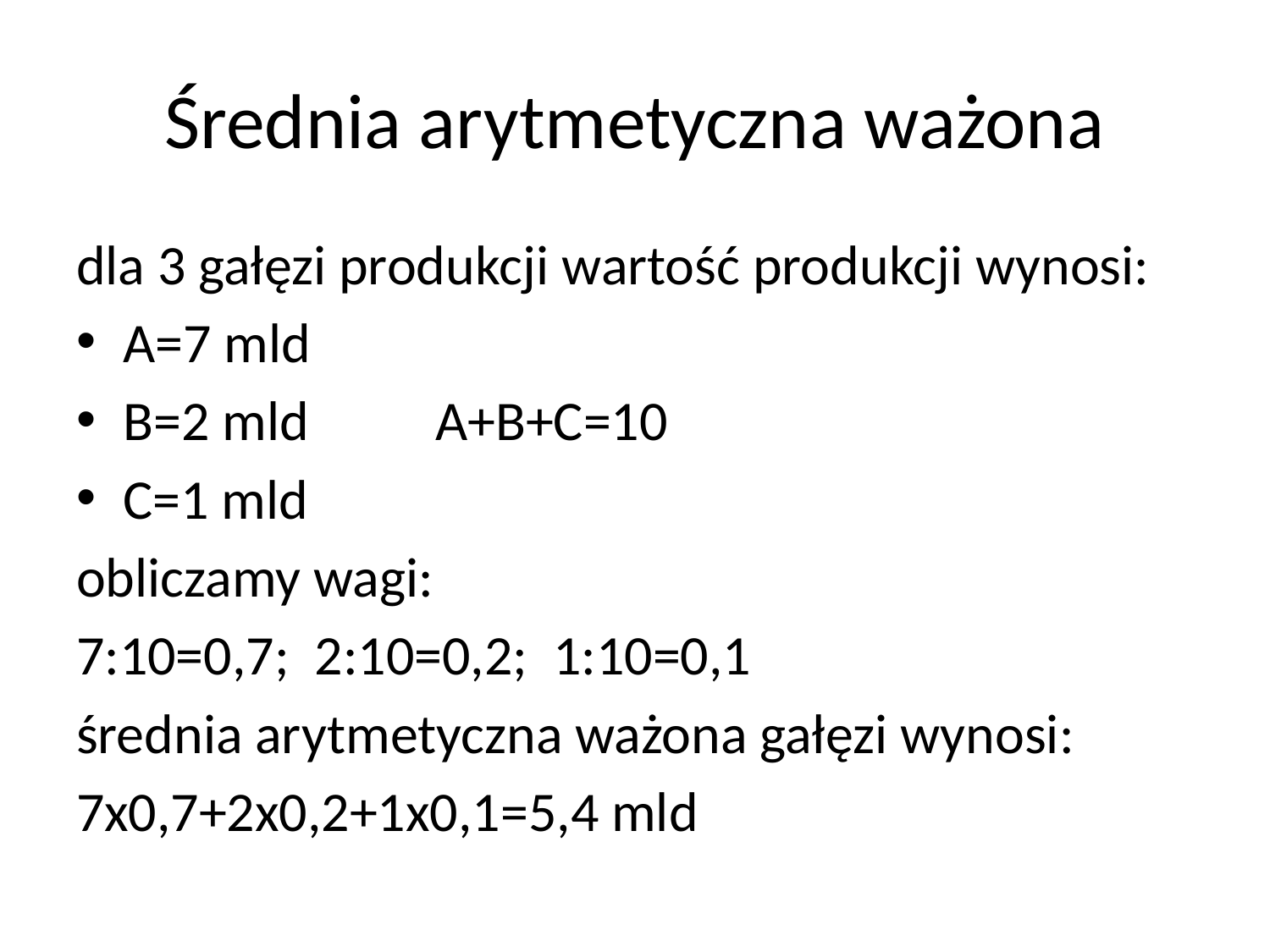

# Średnia arytmetyczna ważona
dla 3 gałęzi produkcji wartość produkcji wynosi:
A=7 mld
B=2 mld          A+B+C=10
C=1 mld
obliczamy wagi:
7:10=0,7;  2:10=0,2;  1:10=0,1
średnia arytmetyczna ważona gałęzi wynosi:
7x0,7+2x0,2+1x0,1=5,4 mld